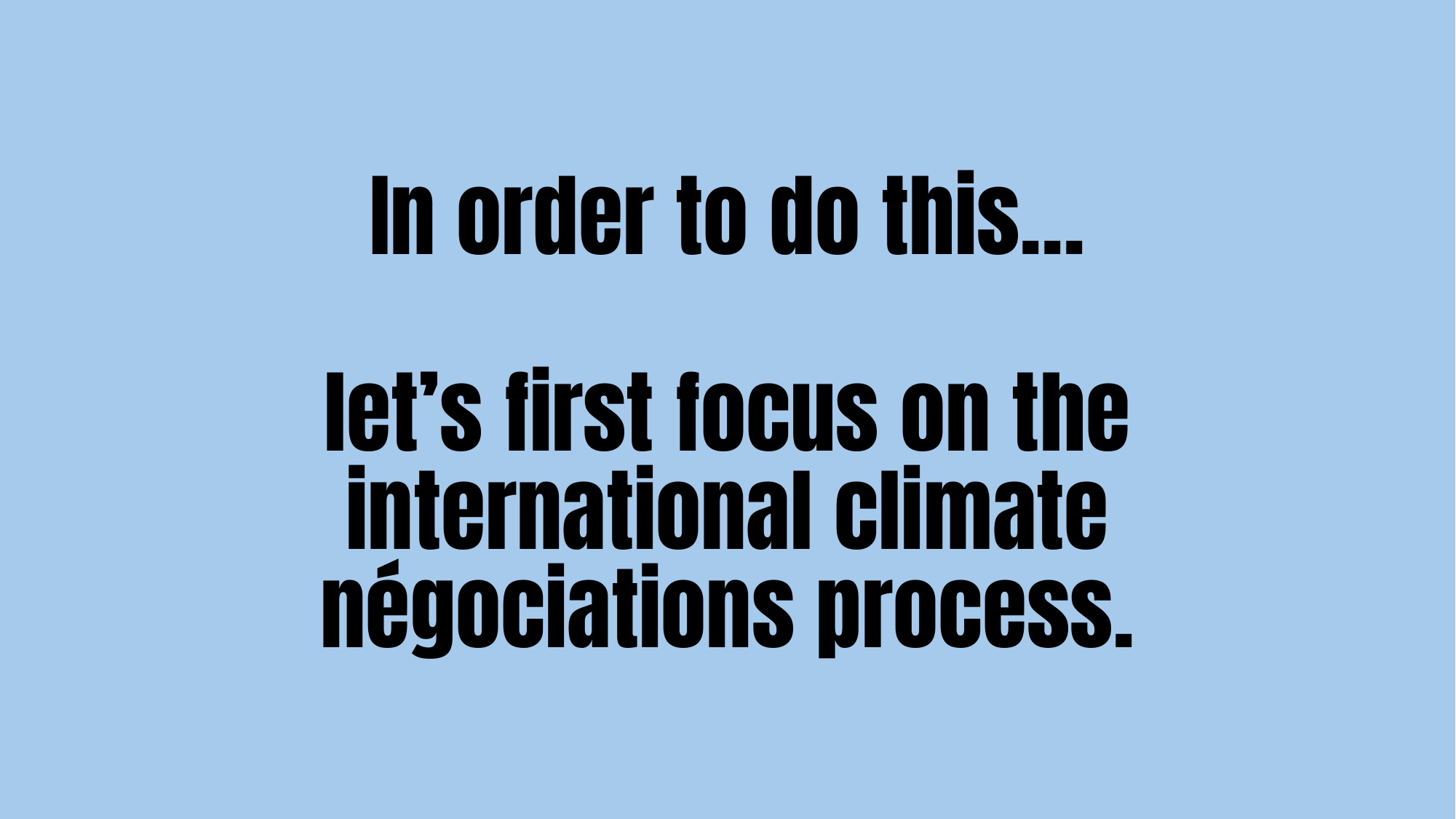

# In order to do this… let’s first focus on the international climate négociations process.